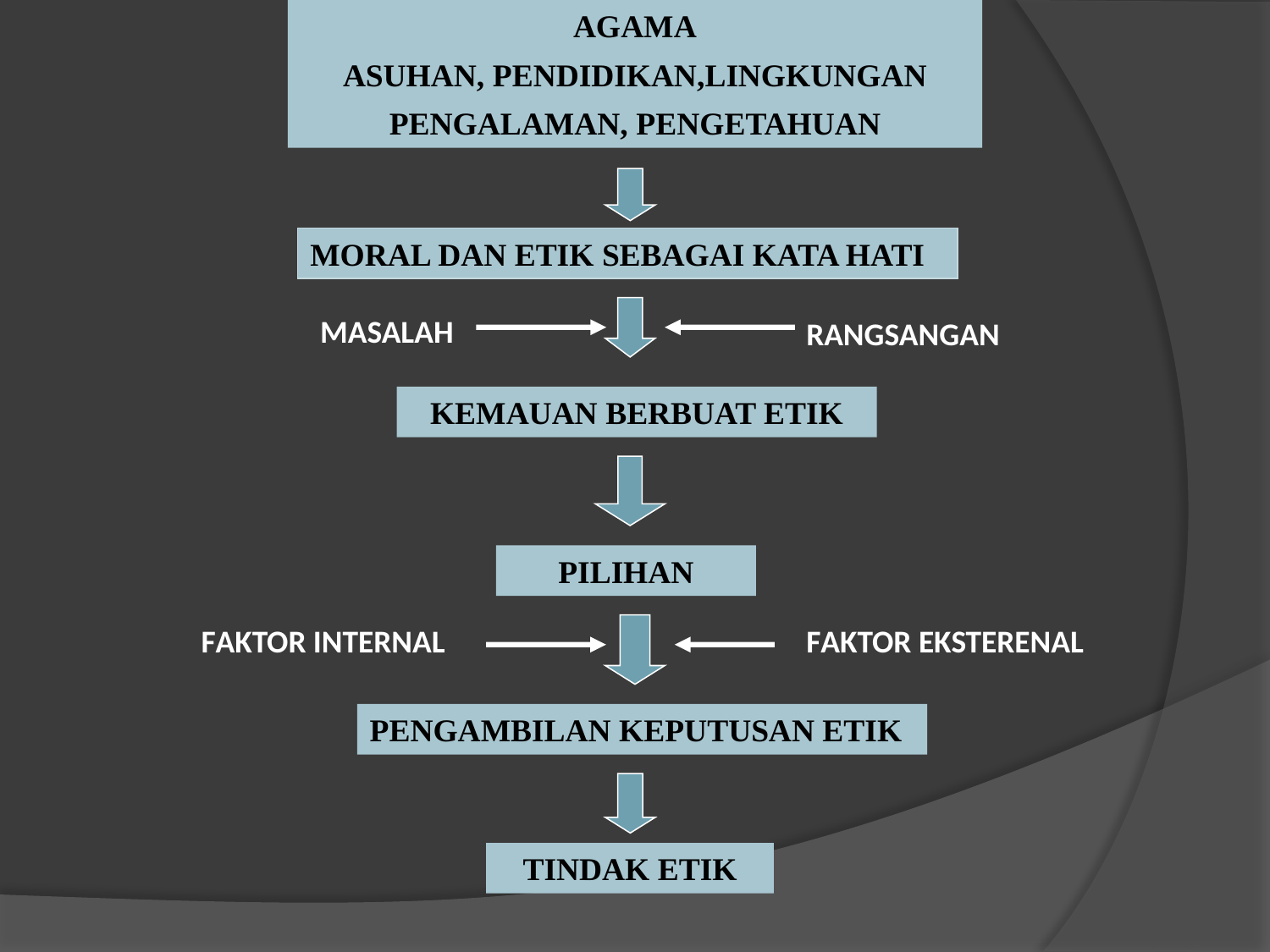

AGAMA
ASUHAN, PENDIDIKAN,LINGKUNGAN
PENGALAMAN, PENGETAHUAN

MORAL DAN ETIK SEBAGAI KATA HATI

MASALAH
RANGSANGAN

KEMAUAN BERBUAT ETIK

PILIHAN
FAKTOR INTERNAL

FAKTOR EKSTERENAL

PENGAMBILAN KEPUTUSAN ETIK

TINDAK ETIK